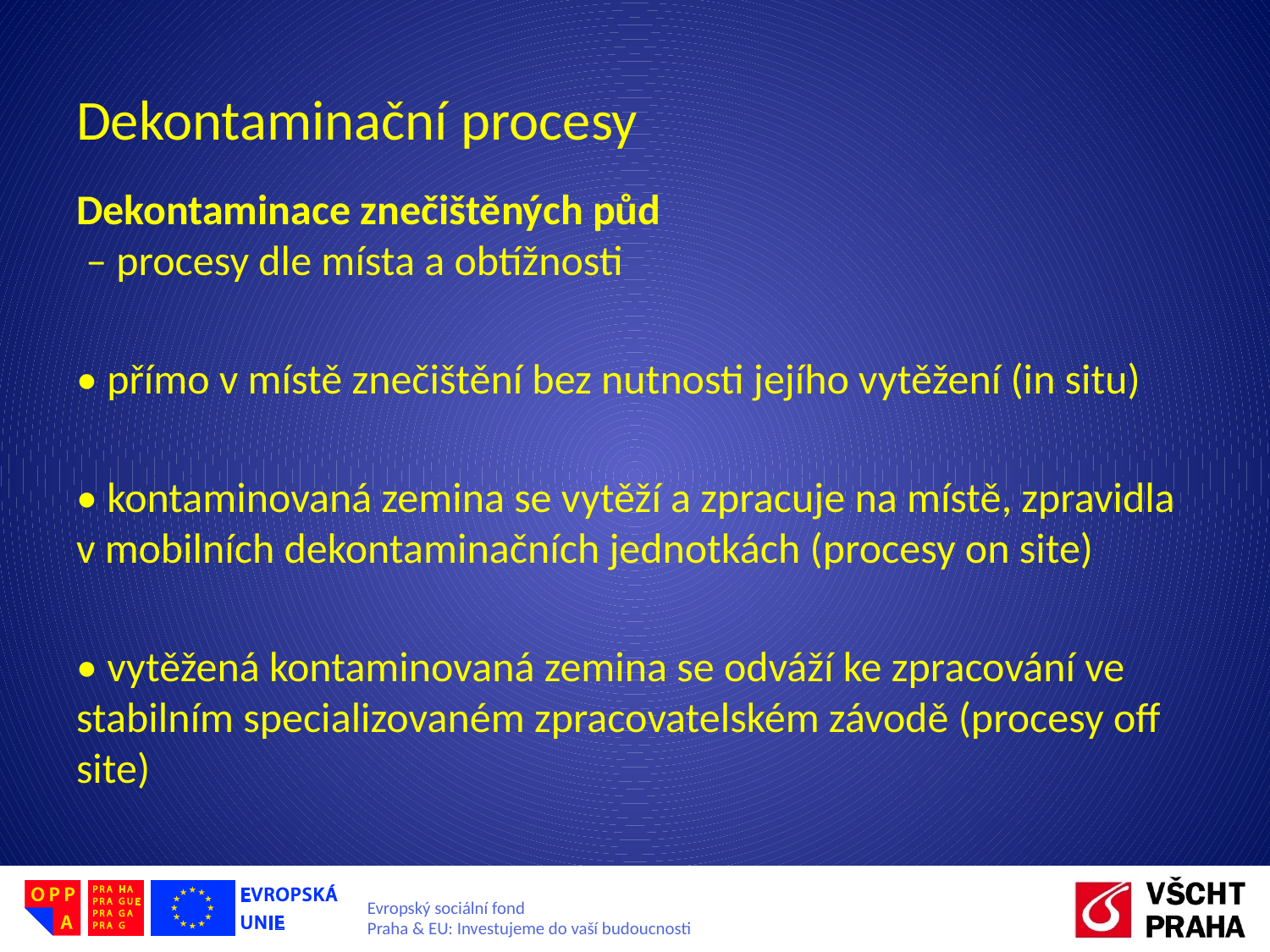

# Dekontaminační procesy
Dekontaminace znečištěných půd
 – procesy dle místa a obtížnosti

• přímo v místě znečištění bez nutnosti jejího vytěžení (in situ)

• kontaminovaná zemina se vytěží a zpracuje na místě, zpravidla v mobilních dekontaminačních jednotkách (procesy on site)

• vytěžená kontaminovaná zemina se odváží ke zpracování ve stabilním specializovaném zpracovatelském závodě (procesy off site)